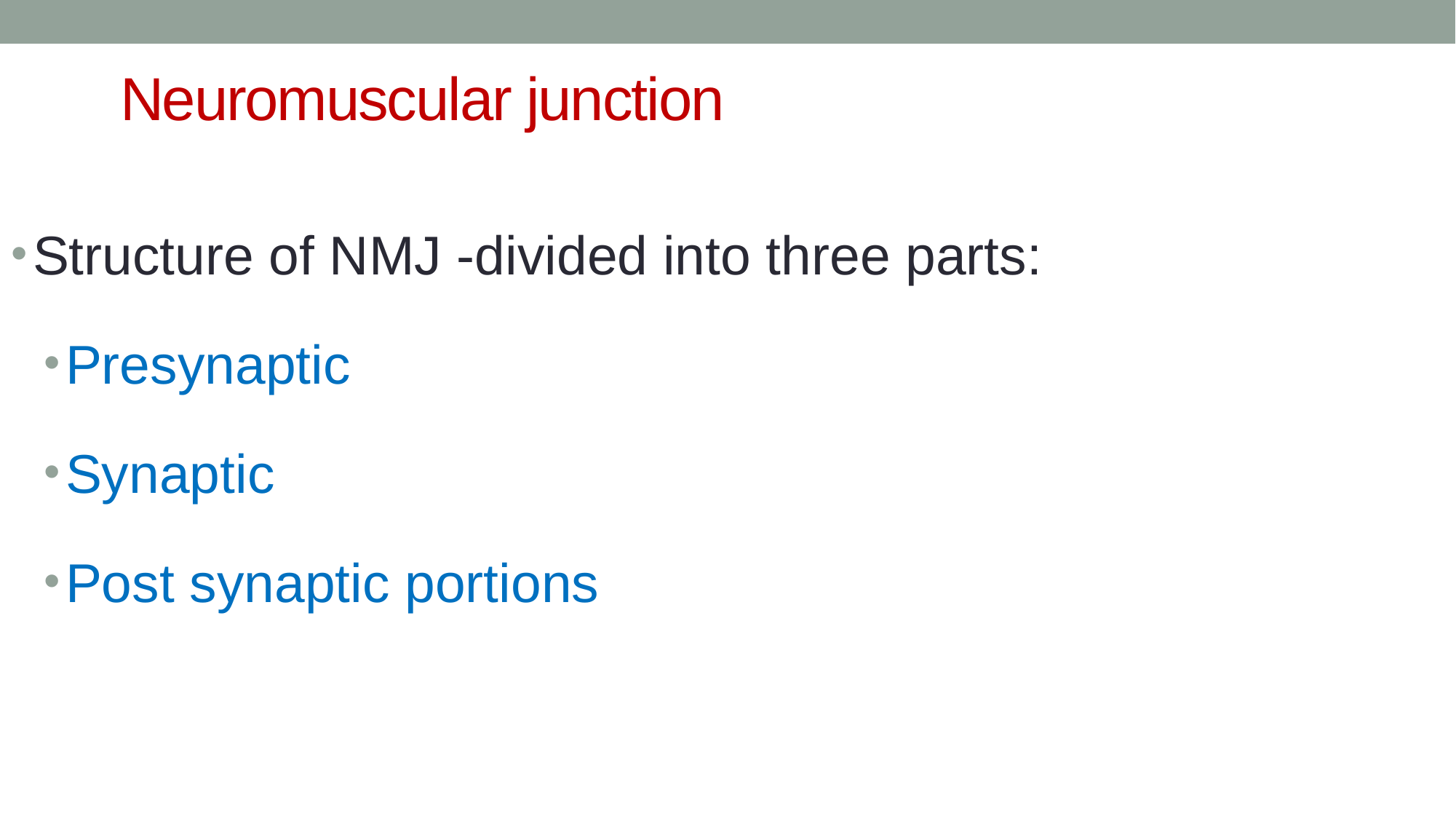

# Neuromuscular junction
Structure of NMJ -divided into three parts:
Presynaptic
Synaptic
Post synaptic portions